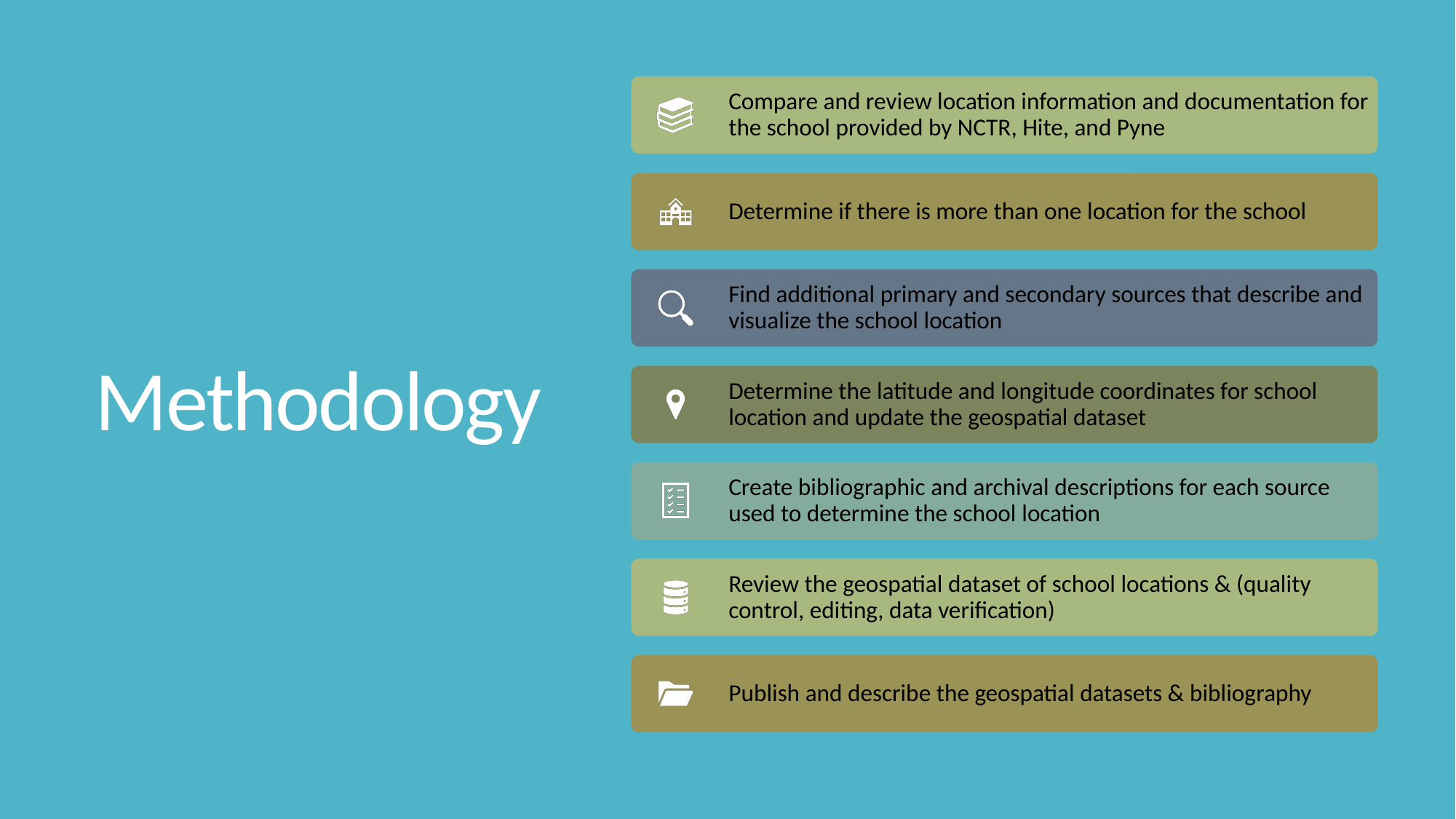

# Methodology
Compare and review location information and documentation for the school provided by NCTR, Hite, and Pyne
Determine if there is more than one location for the school
Find additional primary and secondary sources that describe and visualize the school location
Determine the latitude and longitude coordinates for school location and update the geospatial dataset
Create bibliographic and archival descriptions for each source used to determine the school location
Review the geospatial dataset of school locations & (quality control, editing, data verification)
Publish and describe the geospatial datasets & bibliography